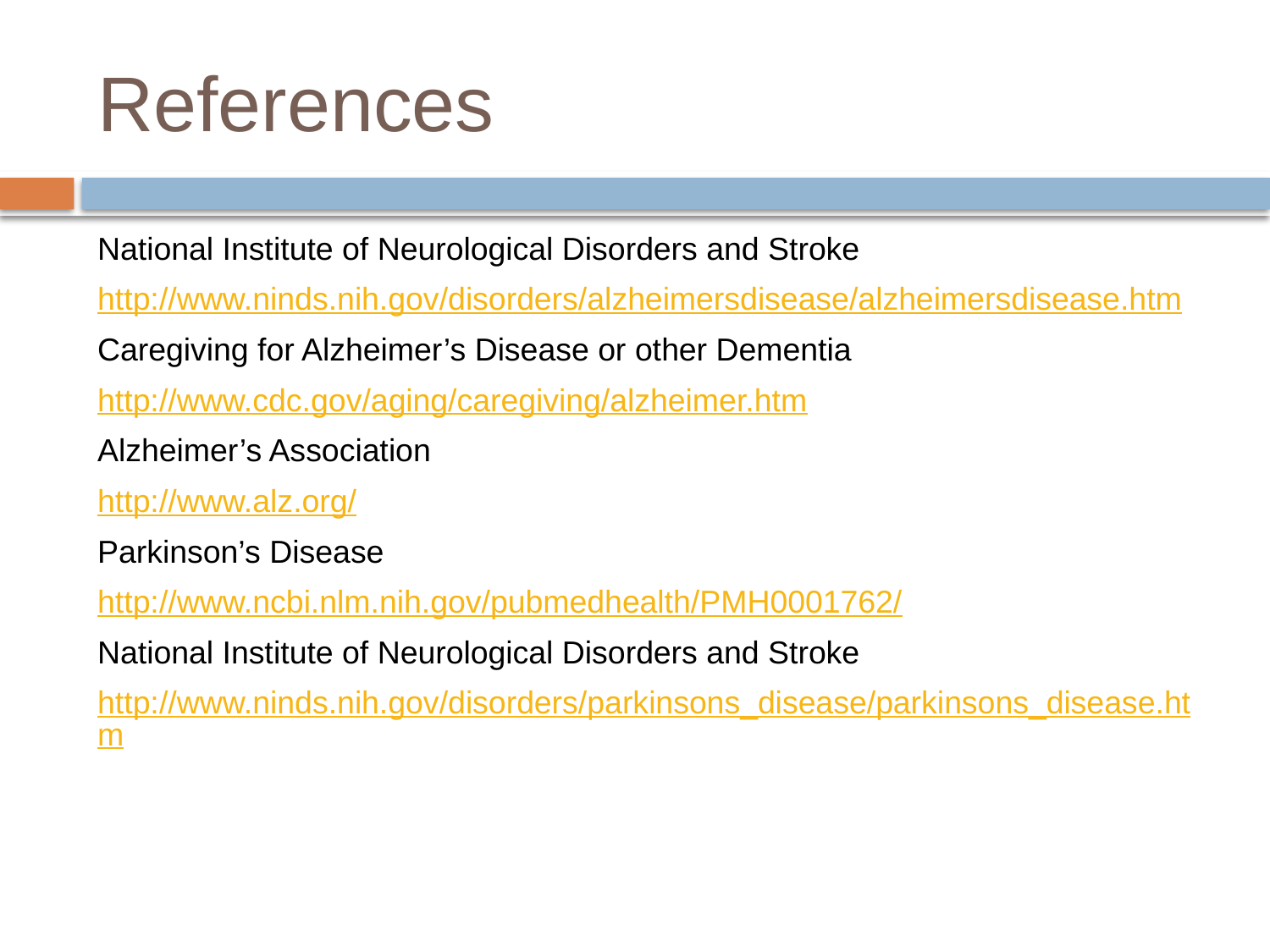

# References
National Institute of Neurological Disorders and Stroke
http://www.ninds.nih.gov/disorders/alzheimersdisease/alzheimersdisease.htm
Caregiving for Alzheimer’s Disease or other Dementia
http://www.cdc.gov/aging/caregiving/alzheimer.htm
Alzheimer’s Association
http://www.alz.org/
Parkinson’s Disease
http://www.ncbi.nlm.nih.gov/pubmedhealth/PMH0001762/
National Institute of Neurological Disorders and Stroke
http://www.ninds.nih.gov/disorders/parkinsons_disease/parkinsons_disease.htm